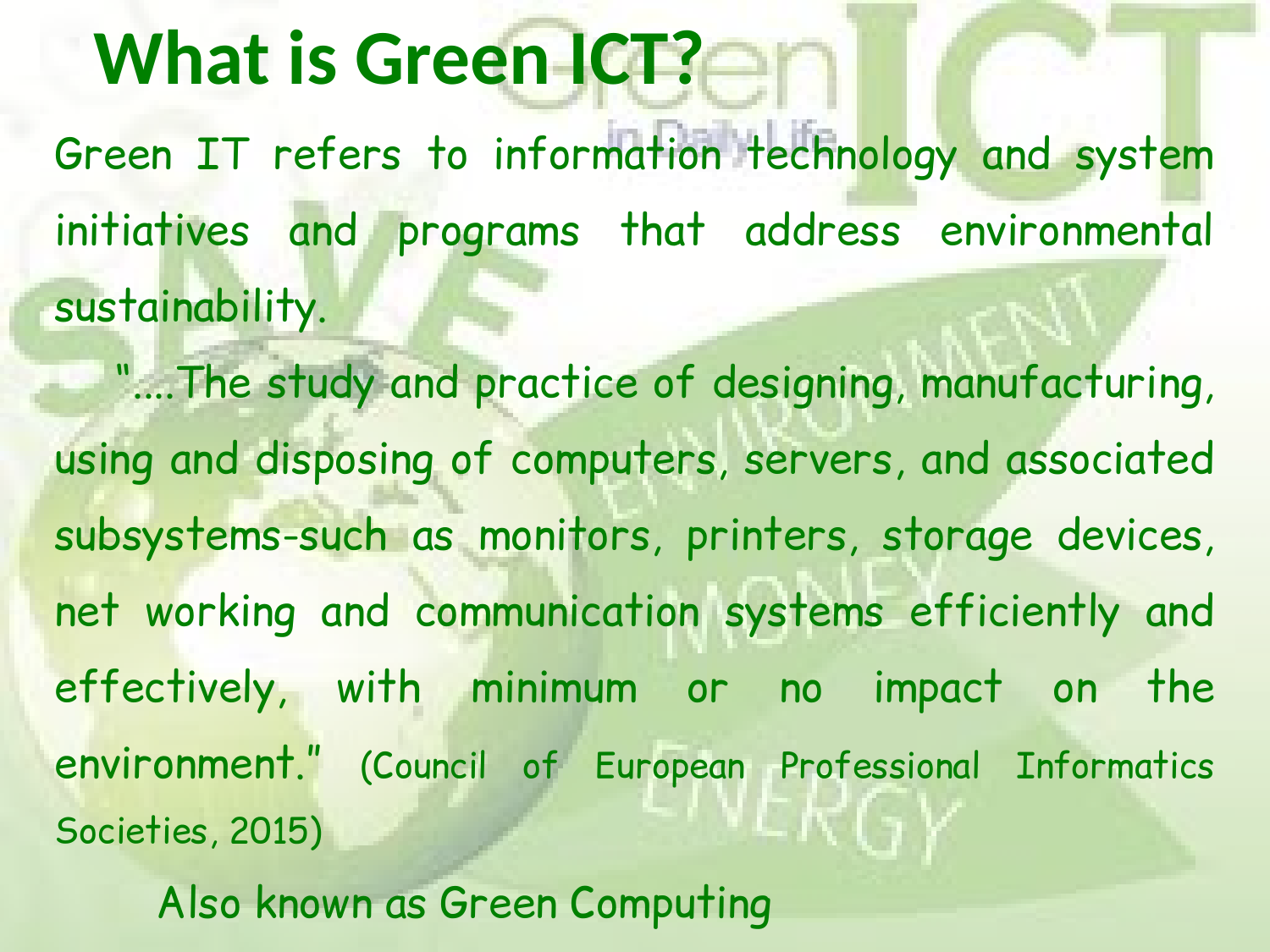

# What is Green ICT?
Green IT refers to information technology and system initiatives and programs that address environmental sustainability.
    “....The study and practice of designing, manufacturing, using and disposing of computers, servers, and associated subsystems-such as monitors, printers, storage devices, net working and communication systems efficiently and effectively, with minimum or no impact on the environment.” (Council of European Professional Informatics Societies, 2015)
        Also known as Green Computing